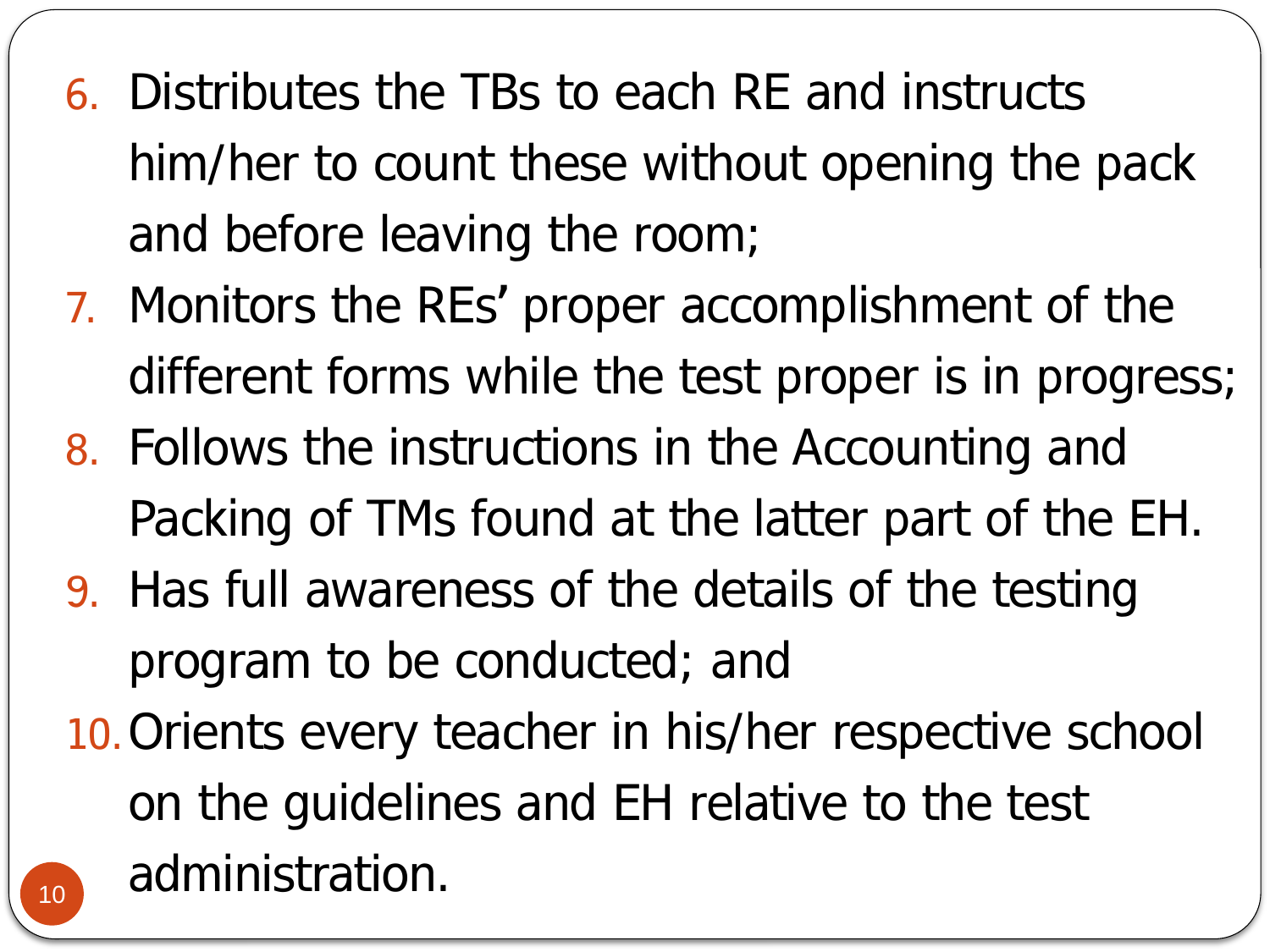

Distributes the TBs to each RE and instructs him/her to count these without opening the pack and before leaving the room;
Monitors the REs’ proper accomplishment of the different forms while the test proper is in progress;
Follows the instructions in the Accounting and Packing of TMs found at the latter part of the EH.
Has full awareness of the details of the testing program to be conducted; and
Orients every teacher in his/her respective school on the guidelines and EH relative to the test administration.

10